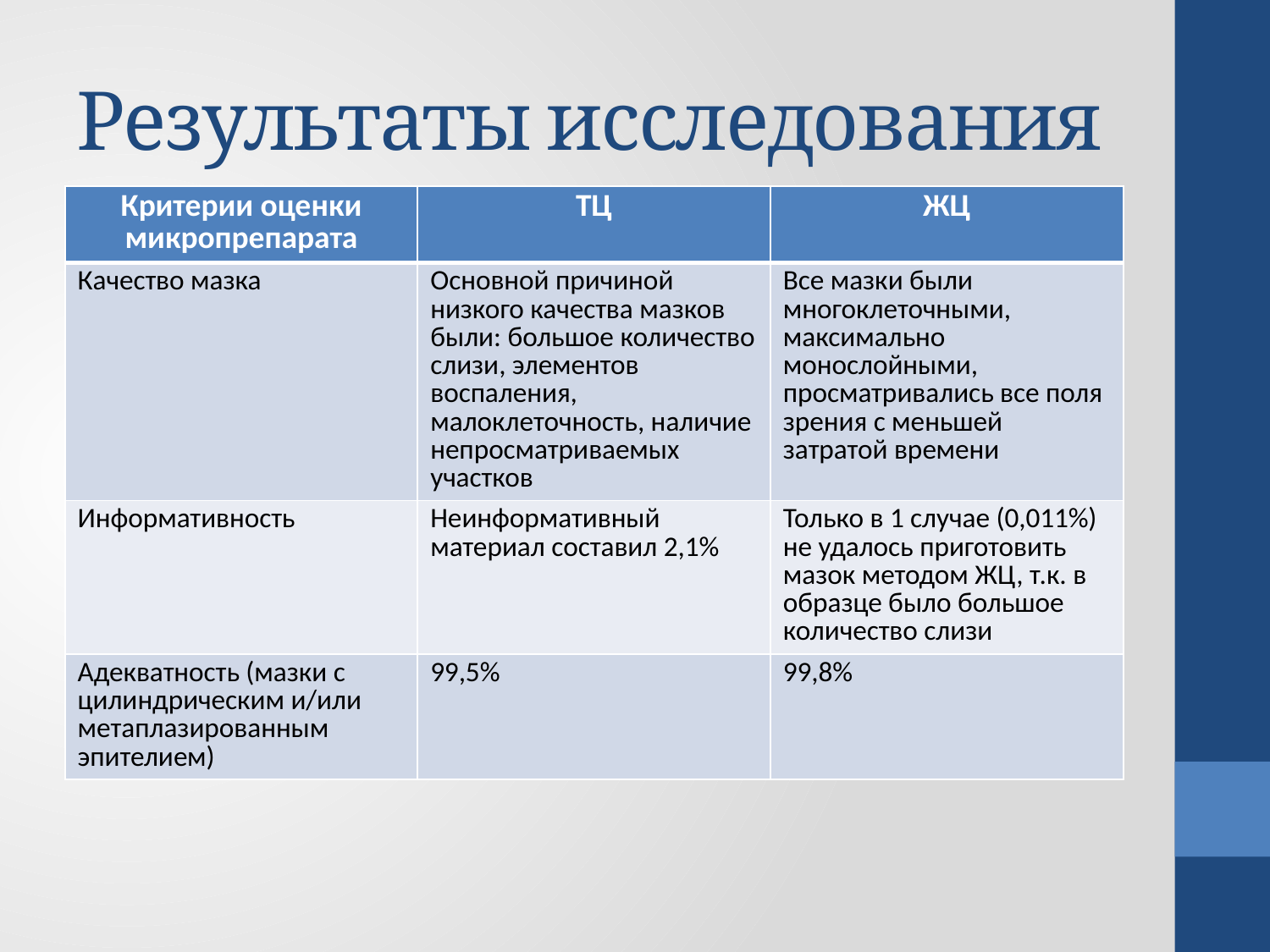

# Результаты исследования
| Критерии оценки микропрепарата | ТЦ | ЖЦ |
| --- | --- | --- |
| Качество мазка | Основной причиной низкого качества мазков были: большое количество слизи, элементов воспаления, малоклеточность, наличие непросматриваемых участков | Все мазки были многоклеточными, максимально монослойными, просматривались все поля зрения с меньшей затратой времени |
| Информативность | Неинформативный материал составил 2,1% | Только в 1 случае (0,011%) не удалось приготовить мазок методом ЖЦ, т.к. в образце было большое количество слизи |
| Адекватность (мазки с цилиндрическим и/или метаплазированным эпителием) | 99,5% | 99,8% |